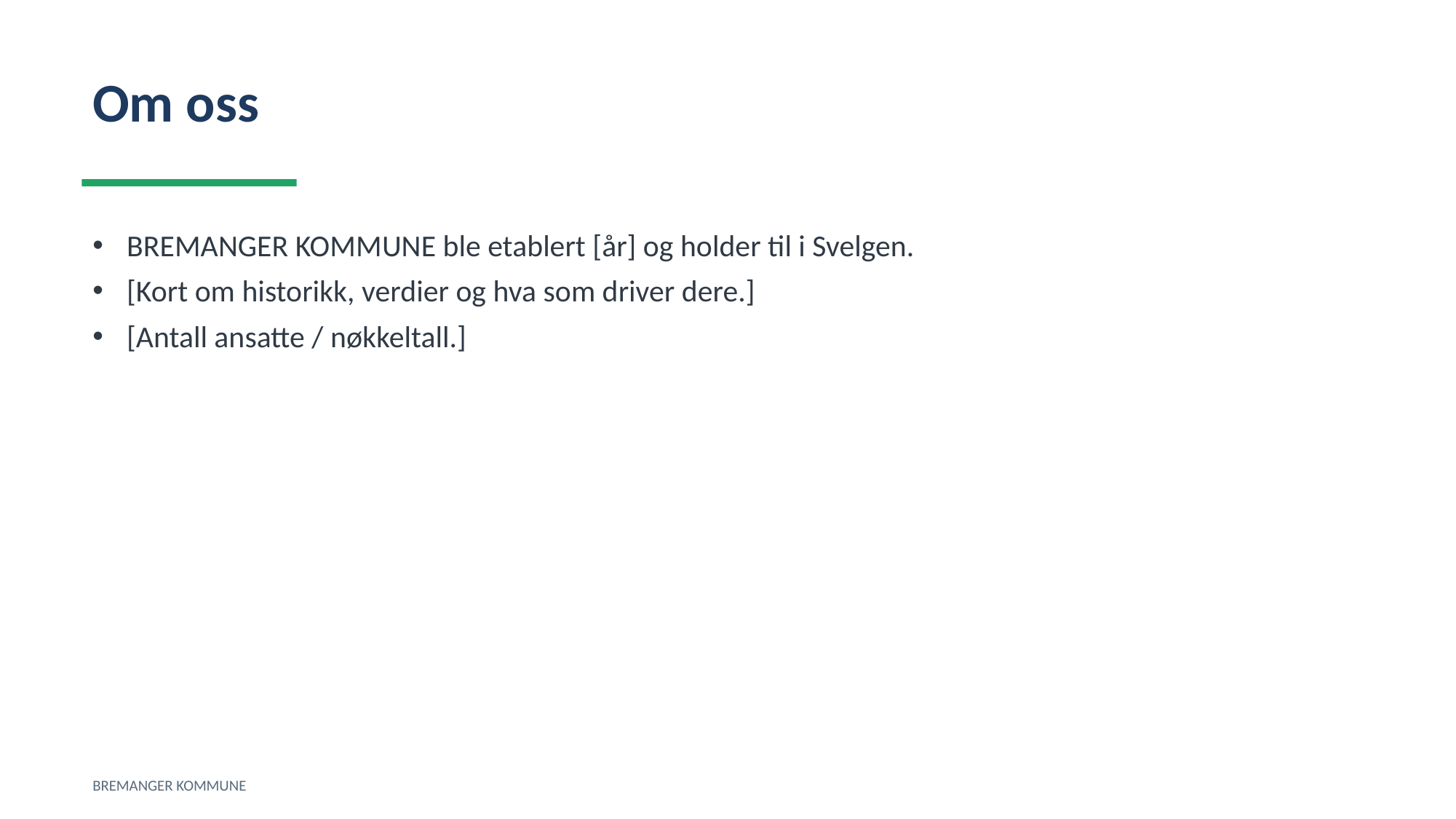

Om oss

BREMANGER KOMMUNE ble etablert [år] og holder til i Svelgen.
[Kort om historikk, verdier og hva som driver dere.]
[Antall ansatte / nøkkeltall.]
BREMANGER KOMMUNE